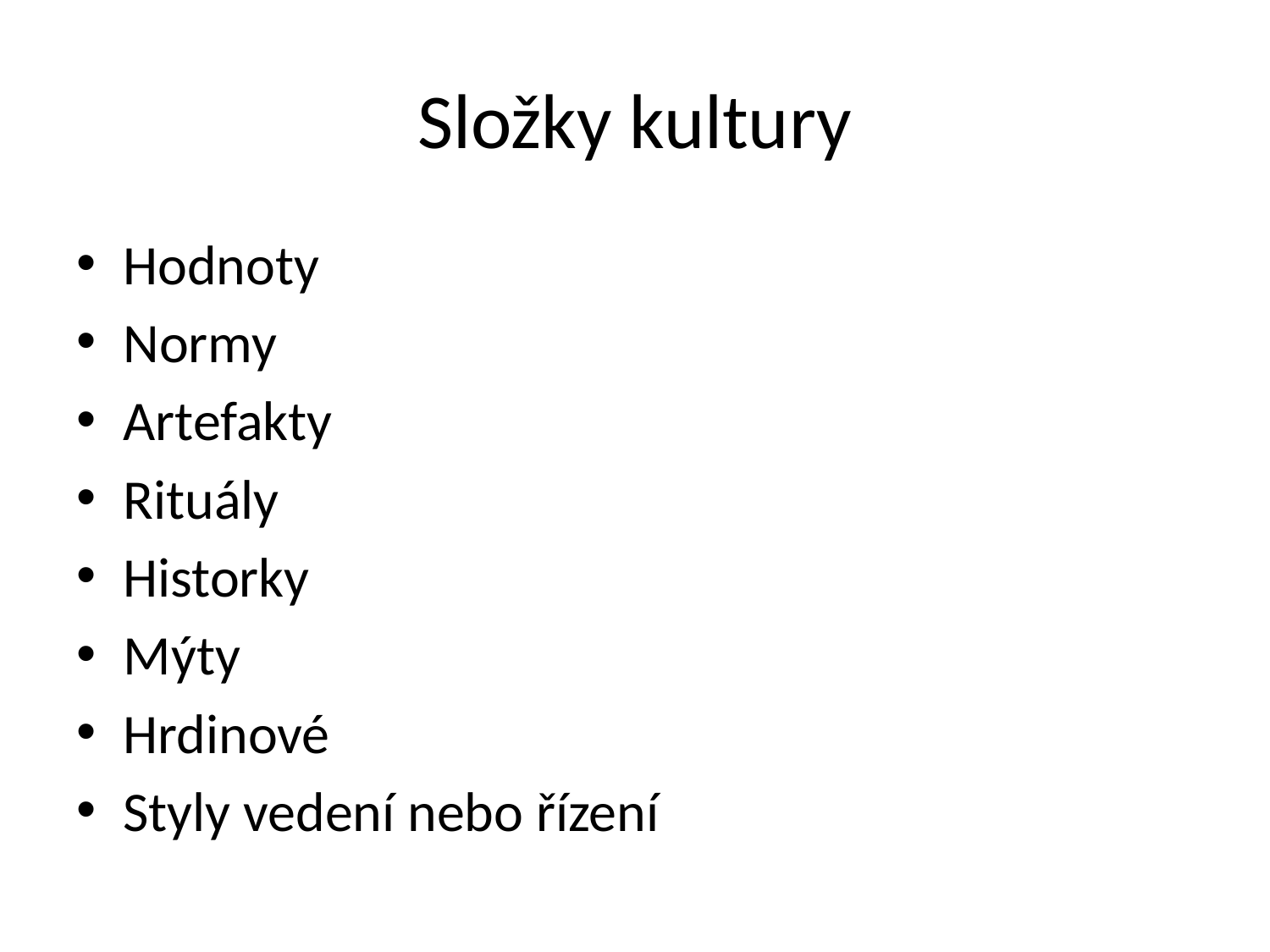

# Složky kultury
Hodnoty
Normy
Artefakty
Rituály
Historky
Mýty
Hrdinové
Styly vedení nebo řízení